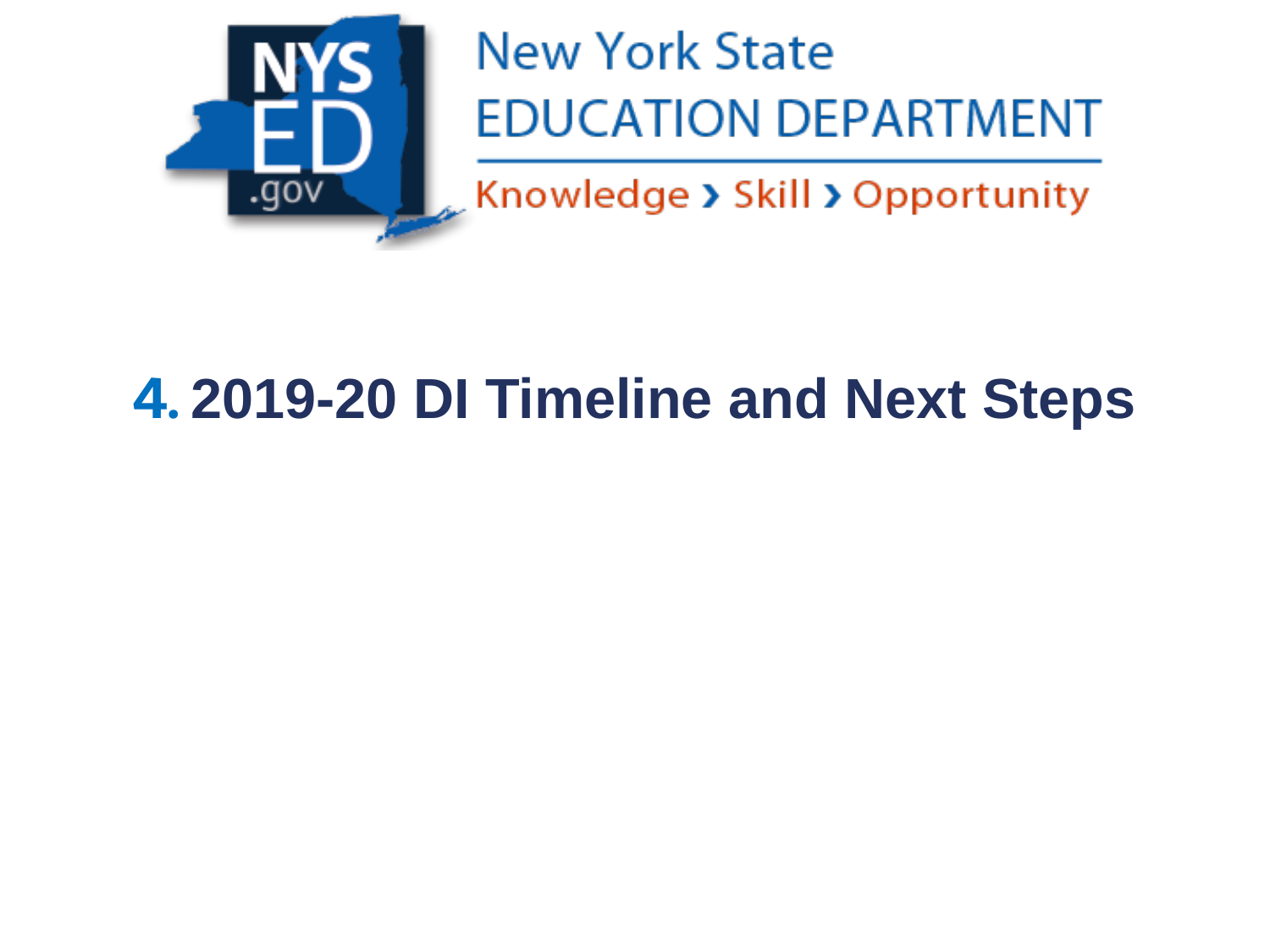

# 4. 2019-20 DI Timeline and Next Steps